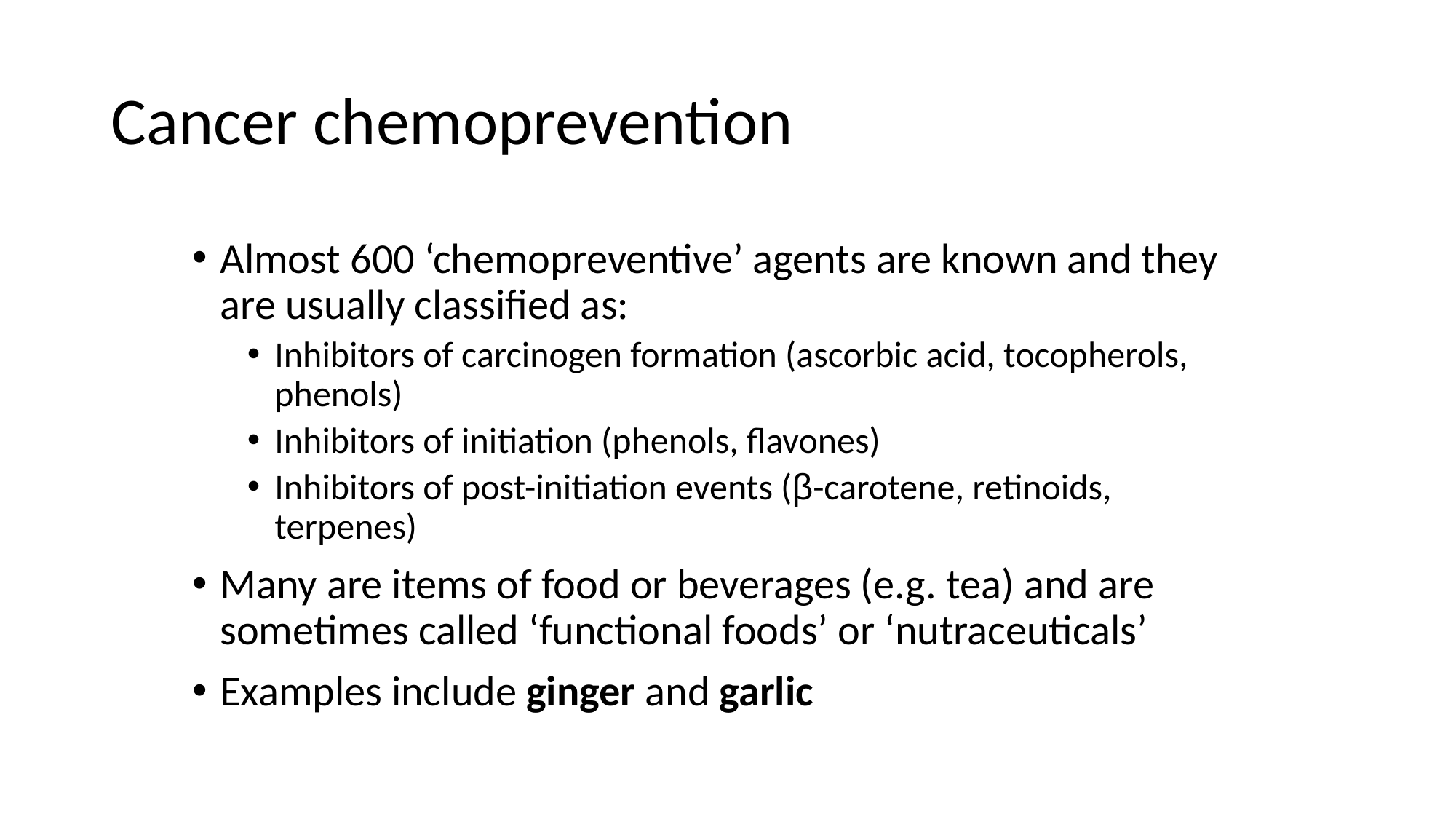

# Cancer chemoprevention
Almost 600 ‘chemopreventive’ agents are known and they are usually classified as:
Inhibitors of carcinogen formation (ascorbic acid, tocopherols, phenols)
Inhibitors of initiation (phenols, flavones)
Inhibitors of post-initiation events (β-carotene, retinoids, terpenes)
Many are items of food or beverages (e.g. tea) and are sometimes called ‘functional foods’ or ‘nutraceuticals’
Examples include ginger and garlic